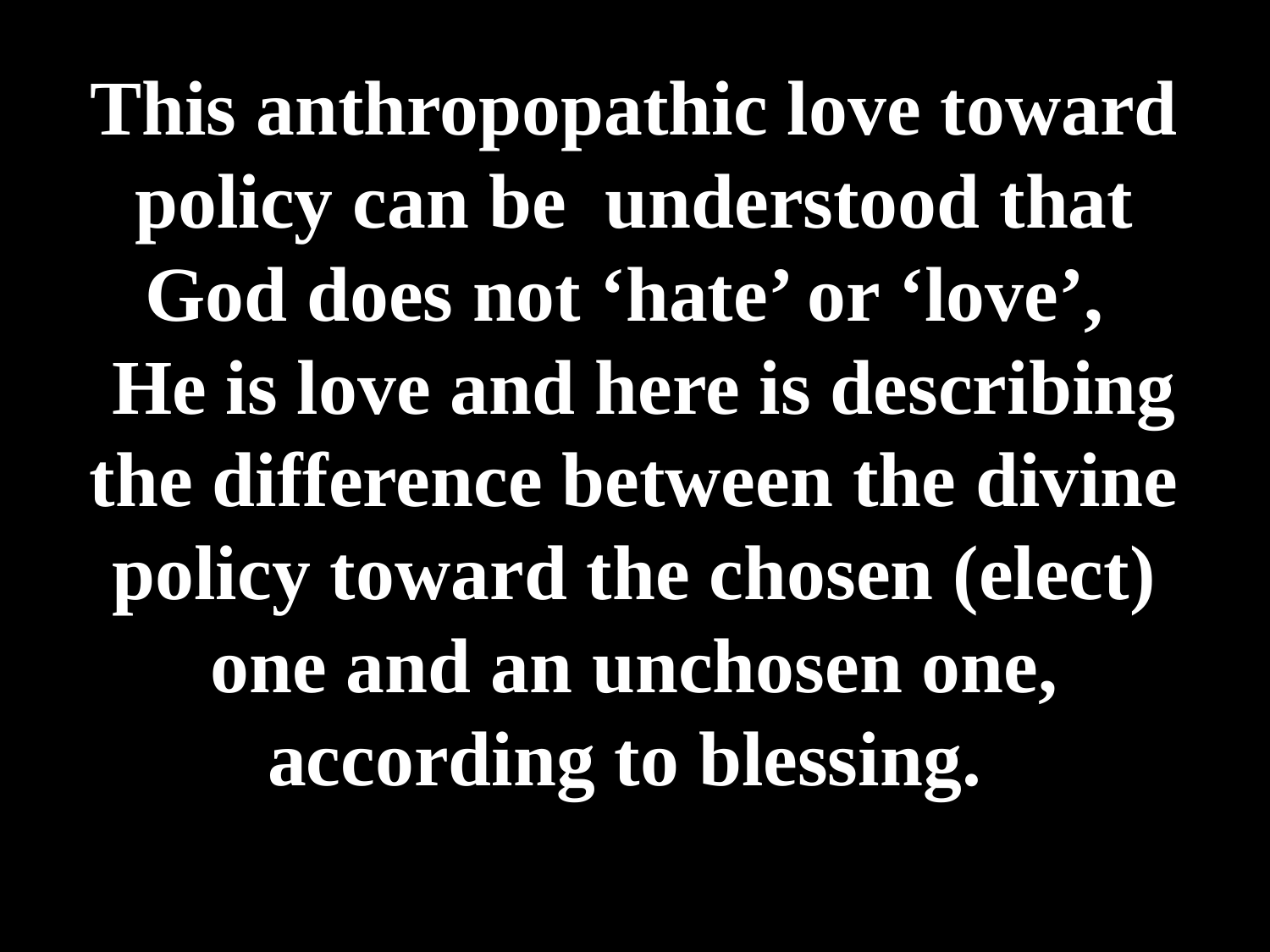

# This anthropopathic love toward policy can be  understood that God does not ‘hate’ or ‘love’, He is love and here is describing the difference between the divine policy toward the chosen (elect) one and an unchosen one, according to blessing.